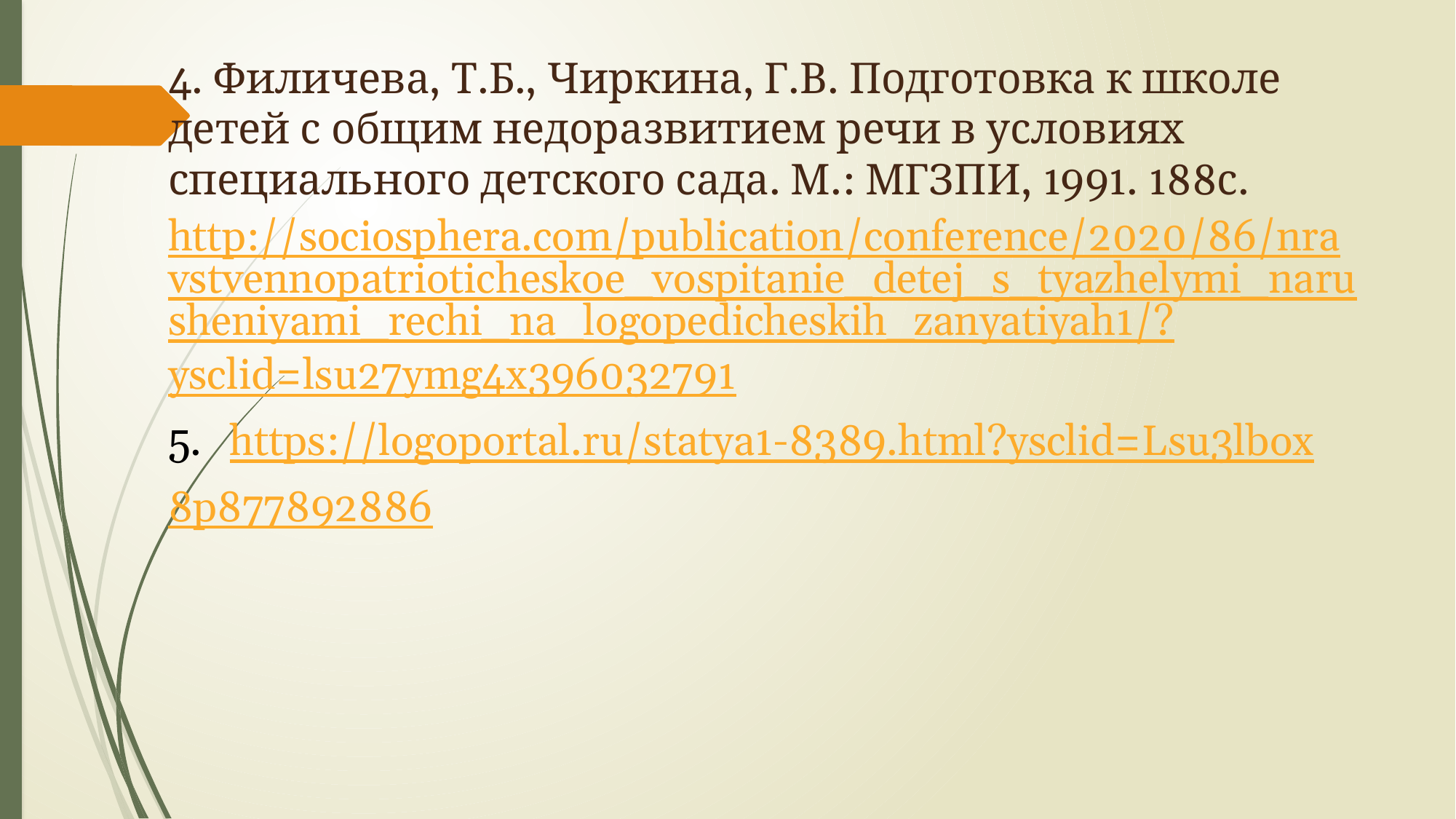

4. Филичева, Т.Б., Чиркина, Г.В. Подготовка к школе детей с общим недоразвитием речи в условиях специального детского сада. М.: МГЗПИ, 1991. 188с.
http://sociosphera.com/publication/conference/2020/86/nravstvennopatrioticheskoe_vospitanie_detej_s_tyazhelymi_narusheniyami_rechi_na_logopedicheskih_zanyatiyah1/?ysclid=lsu27ymg4x396032791
https://logoportal.ru/statya1-8389.html?ysclid=Lsu3lbox
8p877892886